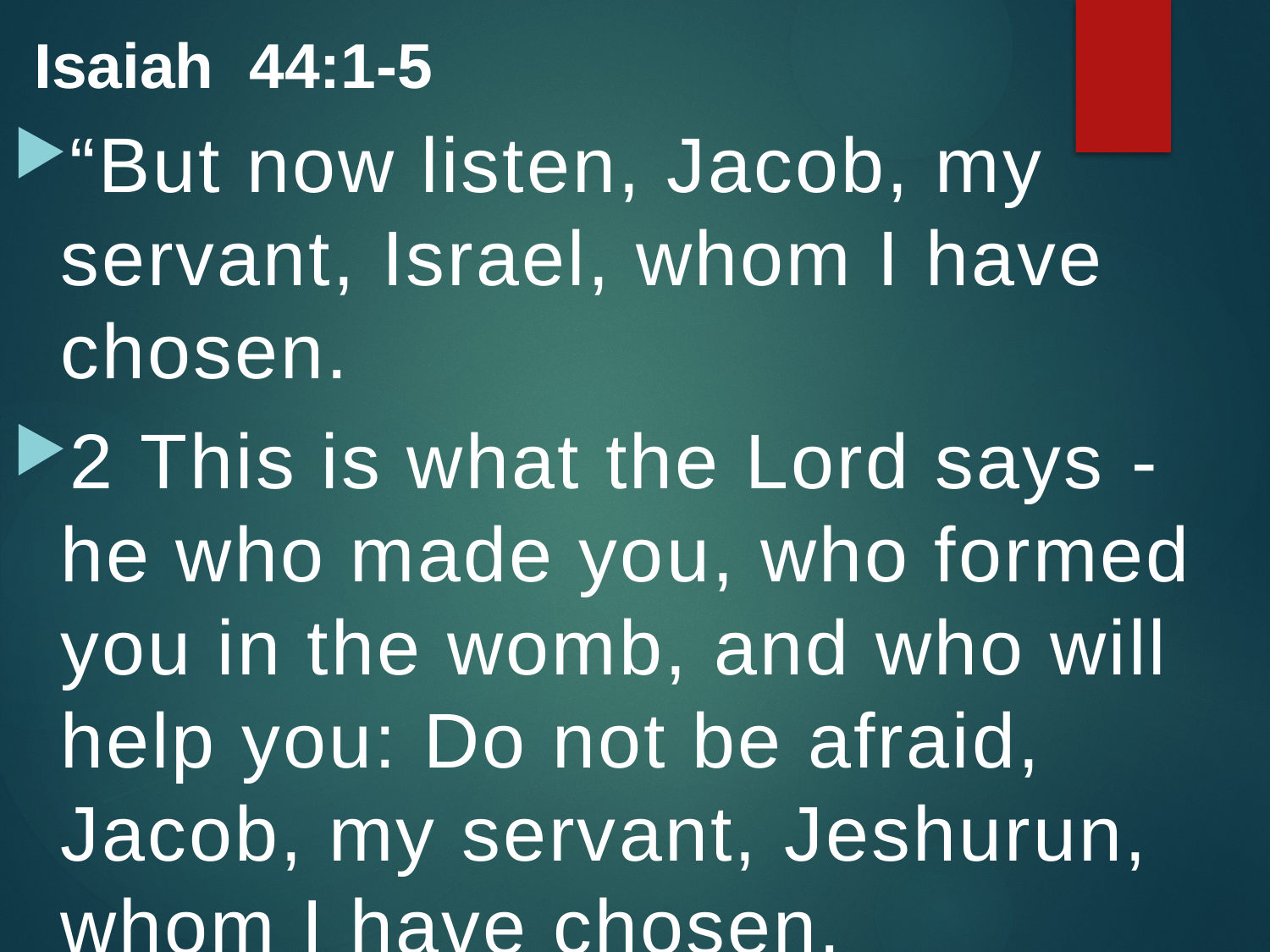

Isaiah  44:1-5
“But now listen, Jacob, my servant, Israel, whom I have chosen.
2 This is what the Lord says - he who made you, who formed you in the womb, and who will help you: Do not be afraid, Jacob, my servant, Jeshurun, whom I have chosen.